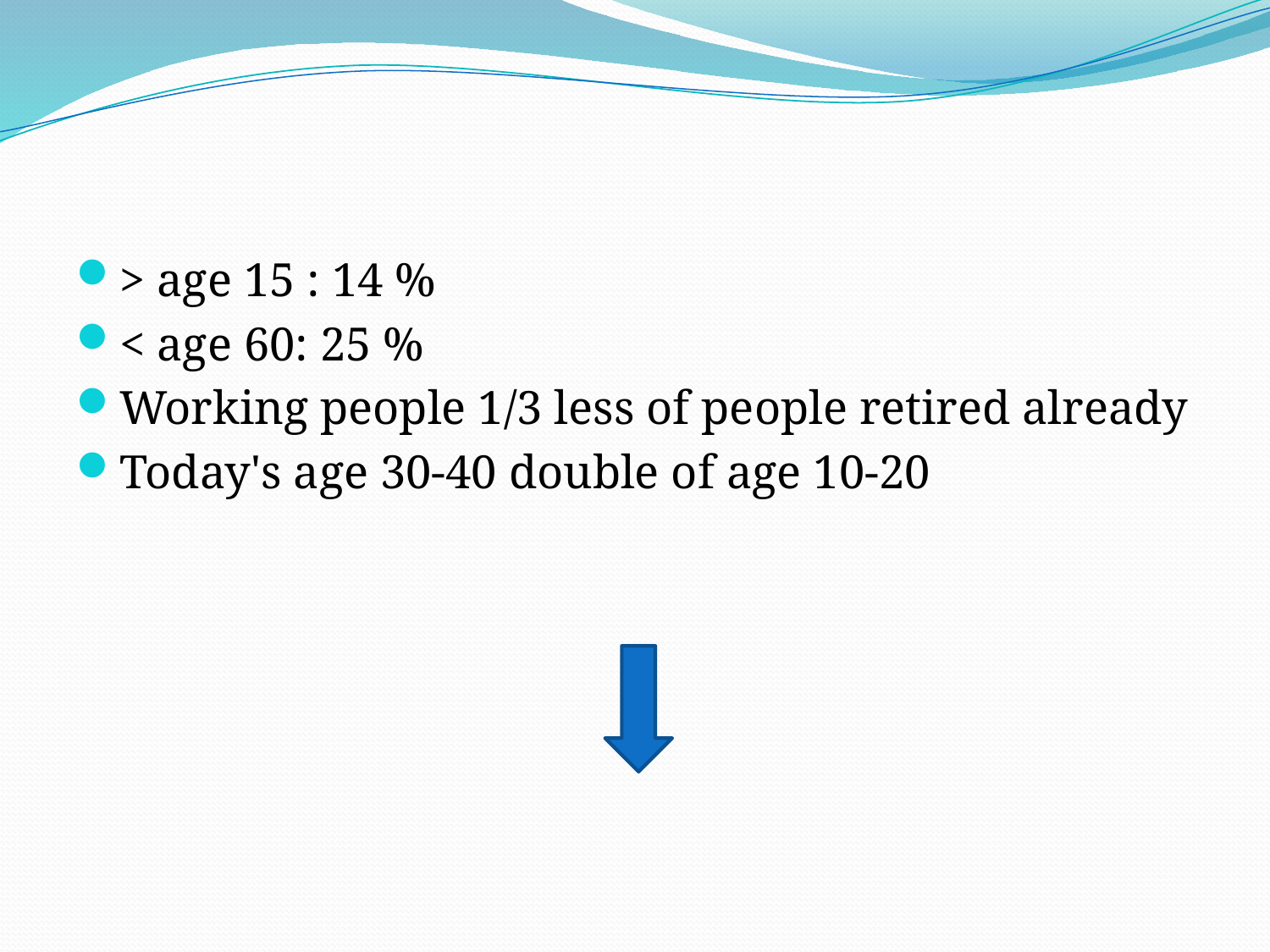

> age 15 : 14 %
< age 60: 25 %
Working people 1/3 less of people retired already
Today's age 30-40 double of age 10-20